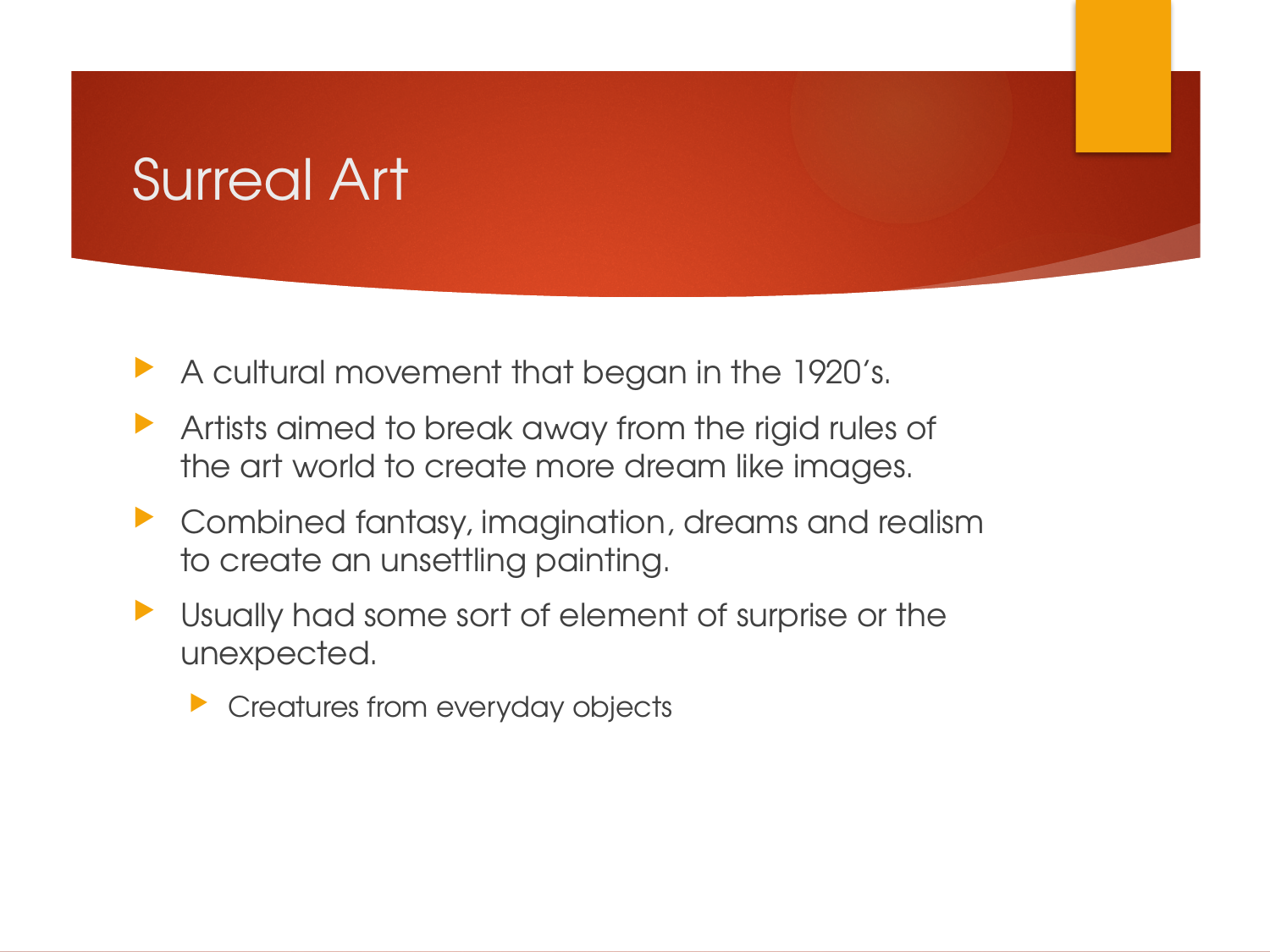

# Surreal Art
A cultural movement that began in the 1920’s.
Artists aimed to break away from the rigid rules of the art world to create more dream like images.
Combined fantasy, imagination, dreams and realism to create an unsettling painting.
Usually had some sort of element of surprise or the unexpected.
Creatures from everyday objects